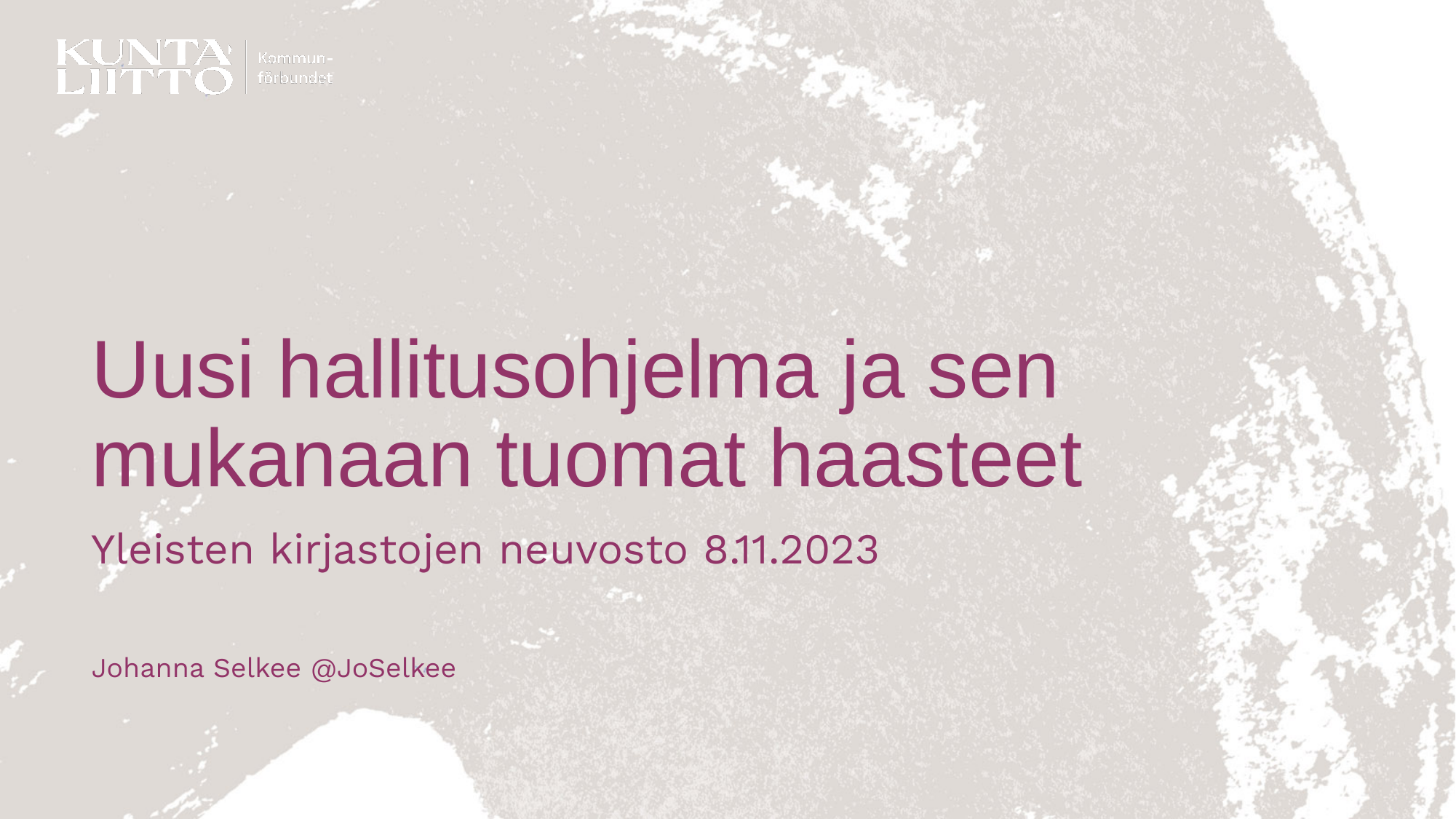

# Uusi hallitusohjelma ja sen mukanaan tuomat haasteet
Yleisten kirjastojen neuvosto 8.11.2023
Johanna Selkee @JoSelkee
1